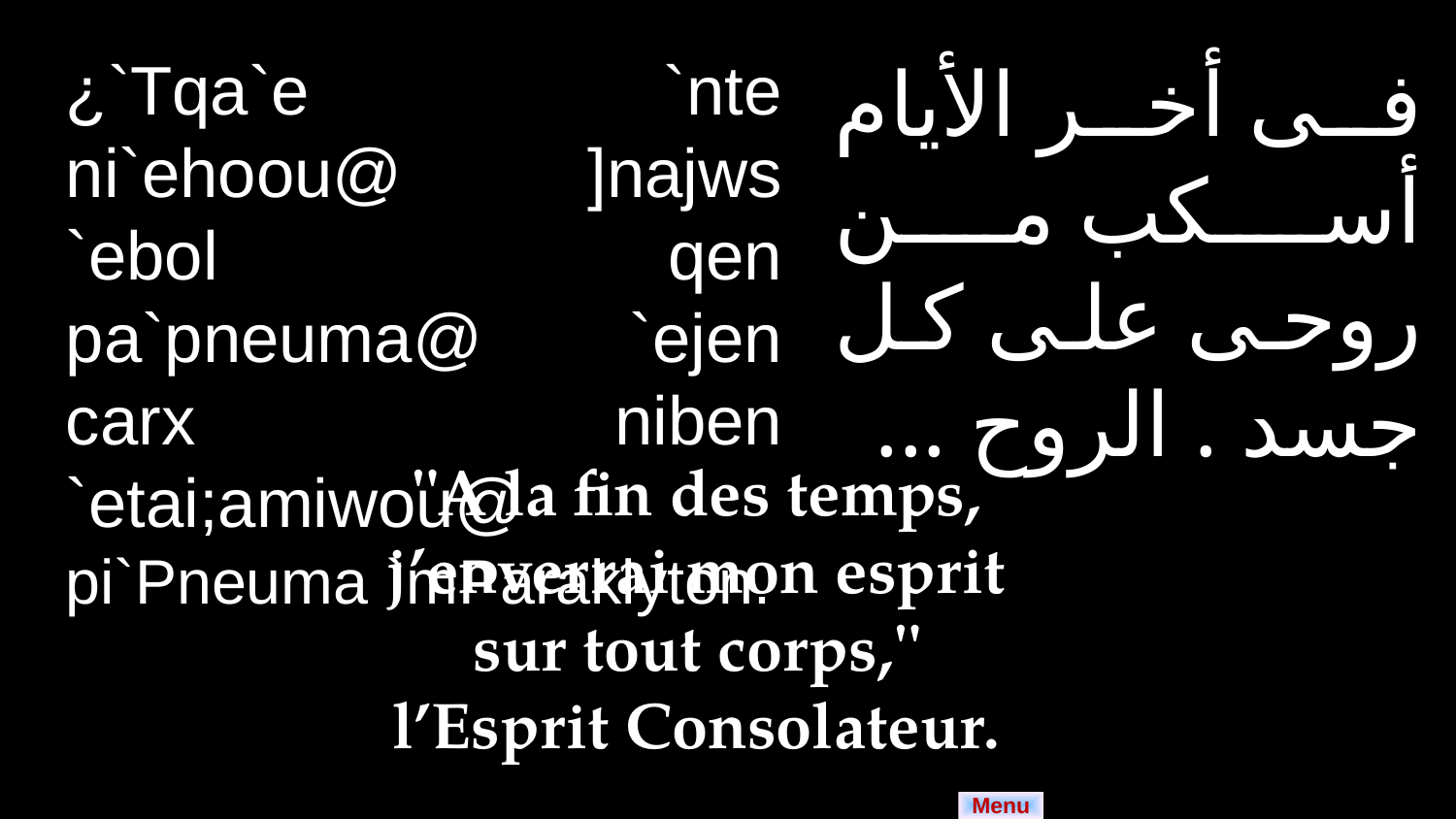

¿`Tqa`e `nte ni`ehoou@ ]najws `ebol qen pa`pneuma@ `ejen carx niben `etai;amiwou@ pi`Pneuma `mParaklyton.
فى أخر الأيام أسكب من روحى على كل جسد . الروح ...
"A la fin des temps,
j’enverrai mon esprit
sur tout corps,"
l’Esprit Consolateur.